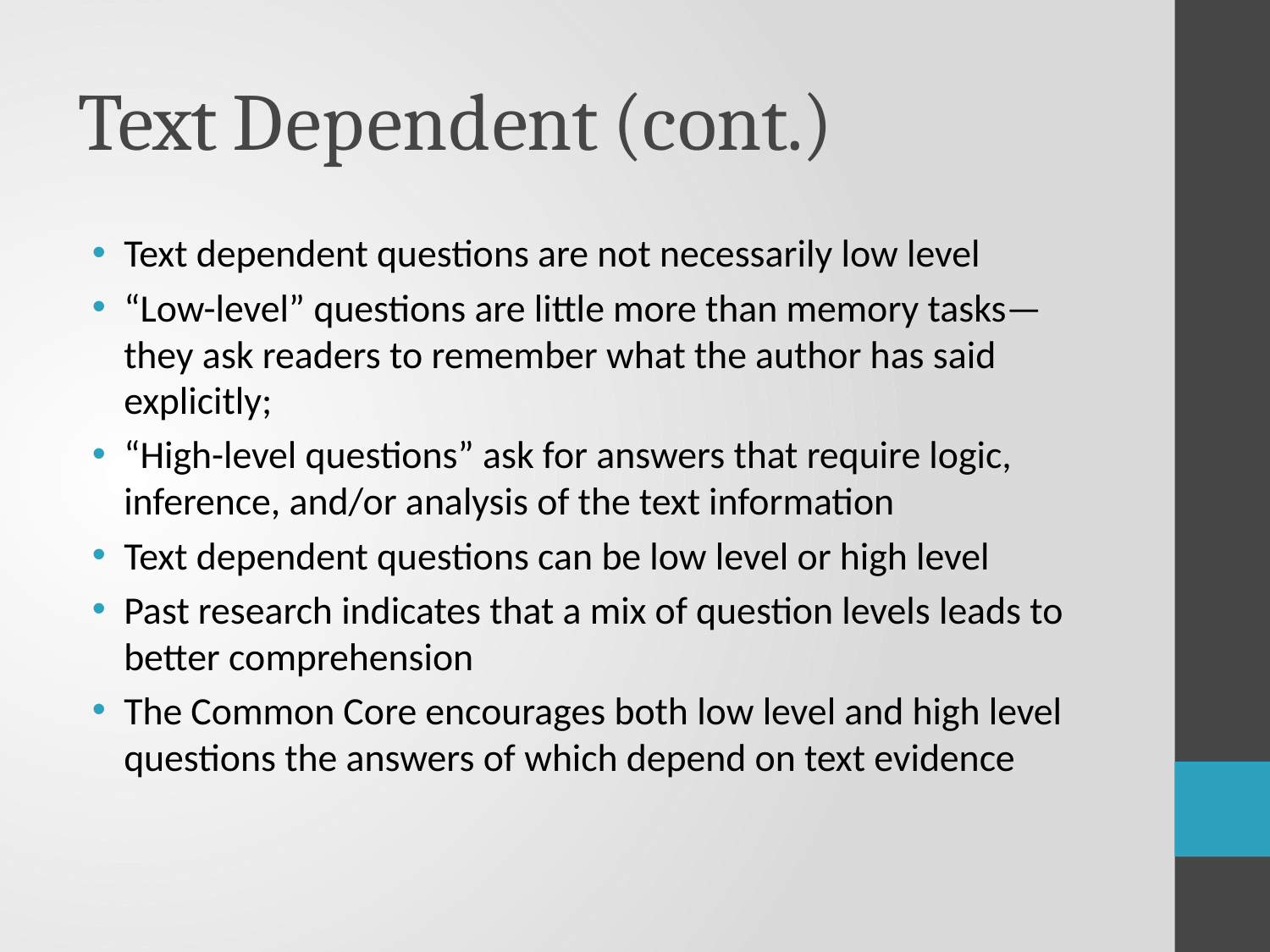

# Text Dependent (cont.)
Text dependent questions are not necessarily low level
“Low-level” questions are little more than memory tasks—they ask readers to remember what the author has said explicitly;
“High-level questions” ask for answers that require logic, inference, and/or analysis of the text information
Text dependent questions can be low level or high level
Past research indicates that a mix of question levels leads to better comprehension
The Common Core encourages both low level and high level questions the answers of which depend on text evidence